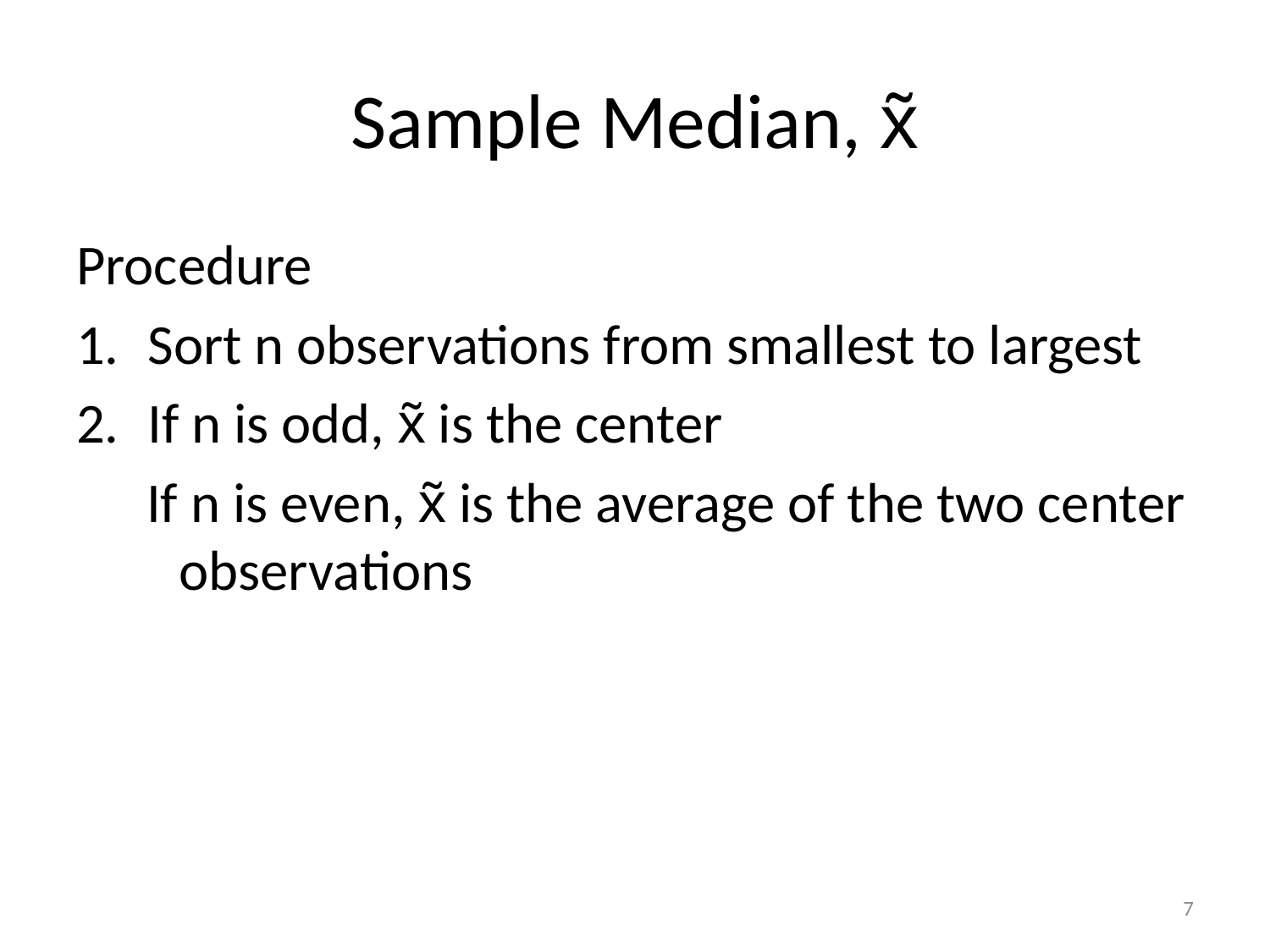

# Sample Median, x̃
Procedure
Sort n observations from smallest to largest
If n is odd, x̃ is the center
If n is even, x̃ is the average of the two center observations
7